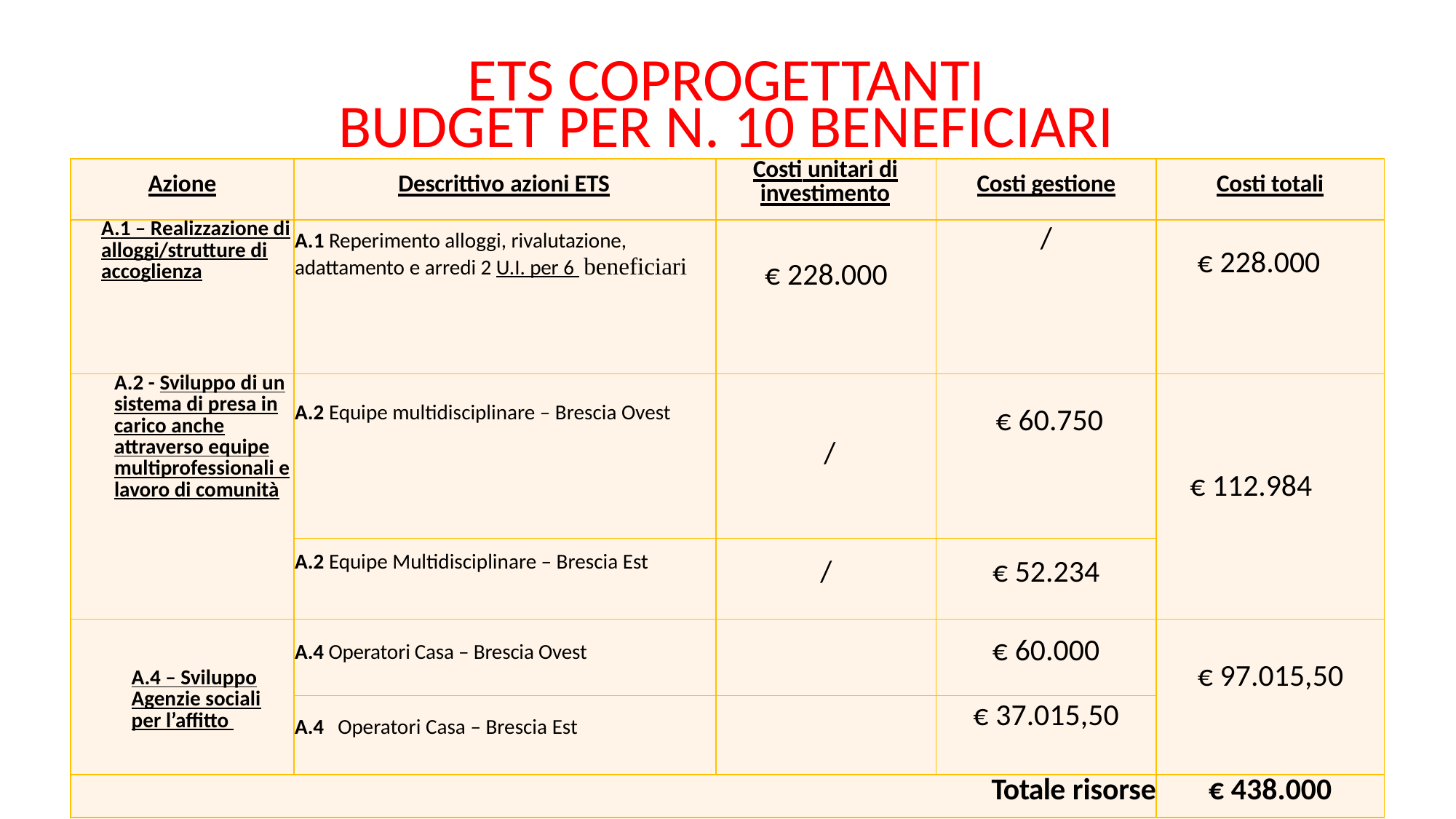

# ETS COPROGETTANTI
BUDGET PER N. 10 BENEFICIARI
| Azione | Descrittivo azioni ETS | Costi unitari di investimento | Costi gestione | Costi totali |
| --- | --- | --- | --- | --- |
| A.1 – Realizzazione di alloggi/strutture di accoglienza | A.1 Reperimento alloggi, rivalutazione, adattamento e arredi 2 U.I. per 6 beneficiari | € 228.000 | / | € 228.000 |
| A.2 - Sviluppo di un sistema di presa in carico anche attraverso equipe multiprofessionali e lavoro di comunità | A.2 Equipe multidisciplinare – Brescia Ovest | / | € 60.750 | € 112.984 |
|  | A.2 Equipe Multidisciplinare – Brescia Est | / | € 52.234 |  |
| A.4 – Sviluppo Agenzie sociali per l’affitto | A.4 Operatori Casa – Brescia Ovest |  | € 60.000 | € 97.015,50 |
|  | A.4 Operatori Casa – Brescia Est |  | € 37.015,50 |  |
| Totale risorse |  |  |  | € 438.000 |